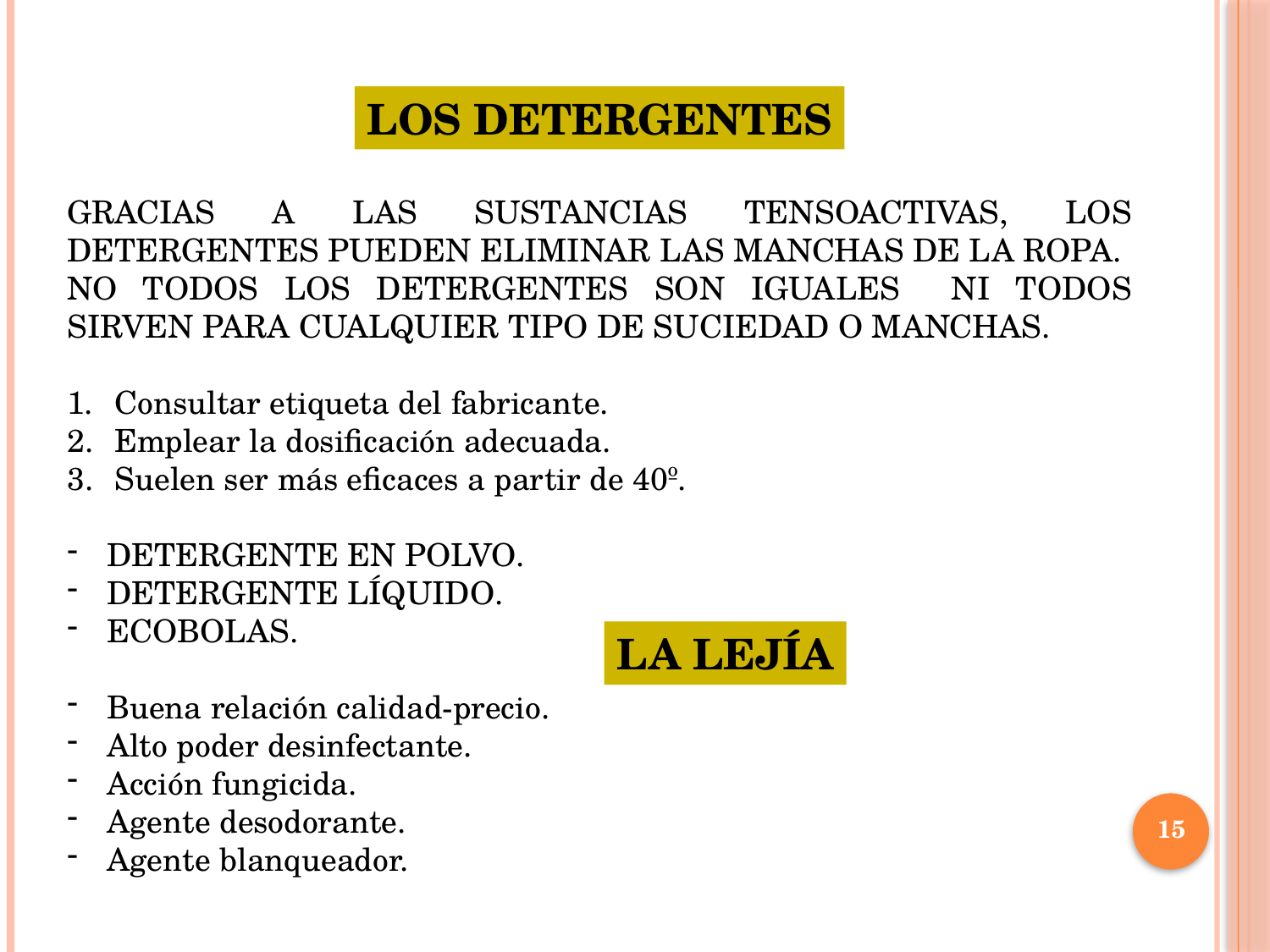

LOS DETERGENTES
GRACIAS A LAS SUSTANCIAS TENSOACTIVAS, LOS DETERGENTES PUEDEN ELIMINAR LAS MANCHAS DE LA ROPA.
NO TODOS LOS DETERGENTES SON IGUALES  NI TODOS SIRVEN PARA CUALQUIER TIPO DE SUCIEDAD O MANCHAS.

Consultar etiqueta del fabricante.
Emplear la dosificación adecuada.
Suelen ser más eficaces a partir de 40º.

DETERGENTE EN POLVO.
DETERGENTE LÍQUIDO.
ECOBOLAS.

Buena relación calidad-precio.
Alto poder desinfectante.
Acción fungicida.
Agente desodorante.
Agente blanqueador.
LA LEJÍA
15